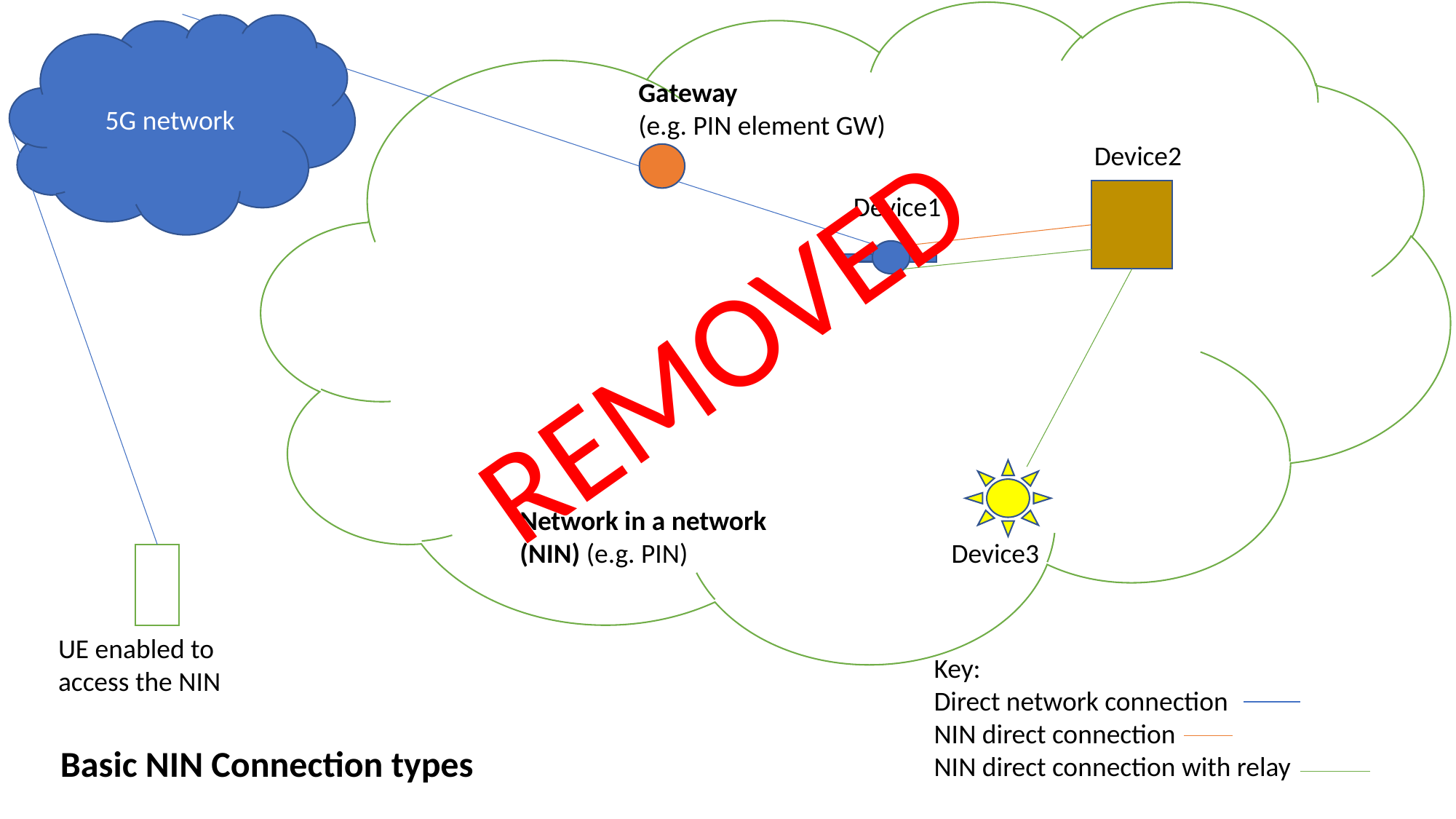

5G network
Gateway
(e.g. PIN element GW)
Device2

Device1

REMOVED

Network in a network (NIN) (e.g. PIN)
Device3

UE enabled to access the NIN
Key:
Direct network connection
NIN direct connection
NIN direct connection with relay
Basic NIN Connection types